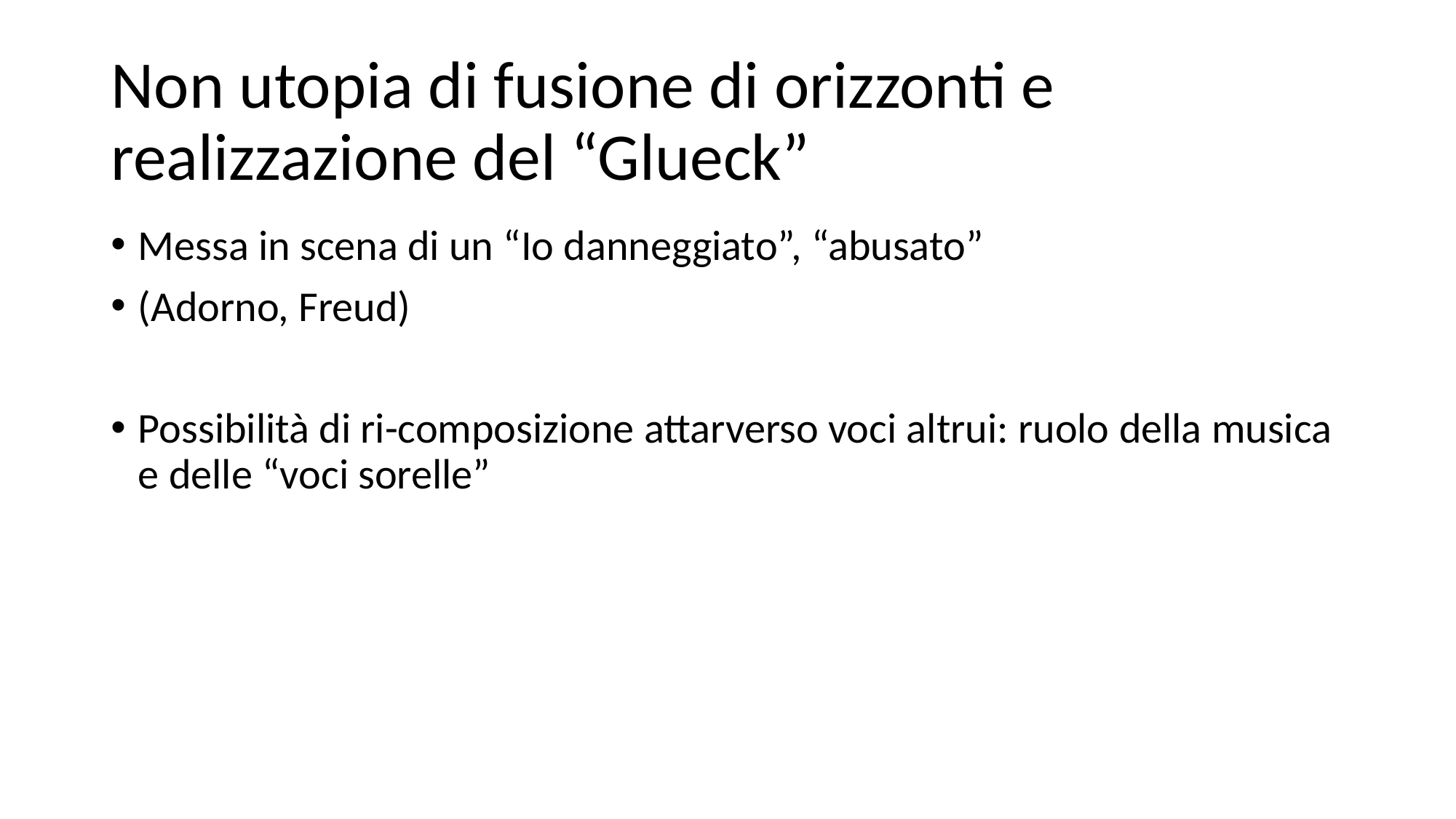

# Non utopia di fusione di orizzonti e realizzazione del “Glueck”
Messa in scena di un “Io danneggiato”, “abusato”
(Adorno, Freud)

Possibilità di ri-composizione attarverso voci altrui: ruolo della musica e delle “voci sorelle”